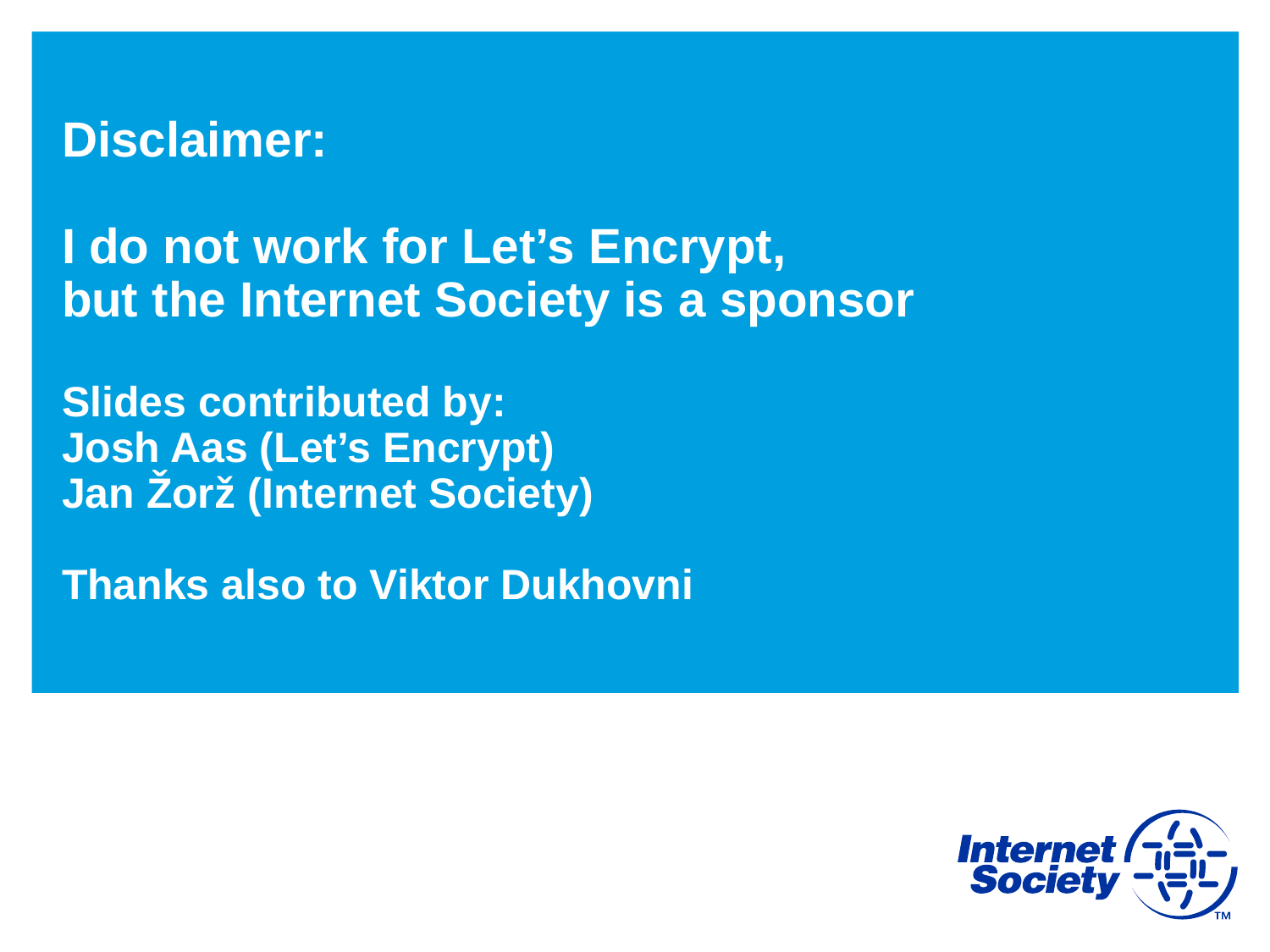

# Disclaimer: I do not work for Let’s Encrypt, but the Internet Society is a sponsor Slides contributed by: Josh Aas (Let’s Encrypt) Jan Žorž (Internet Society) Thanks also to Viktor Dukhovni